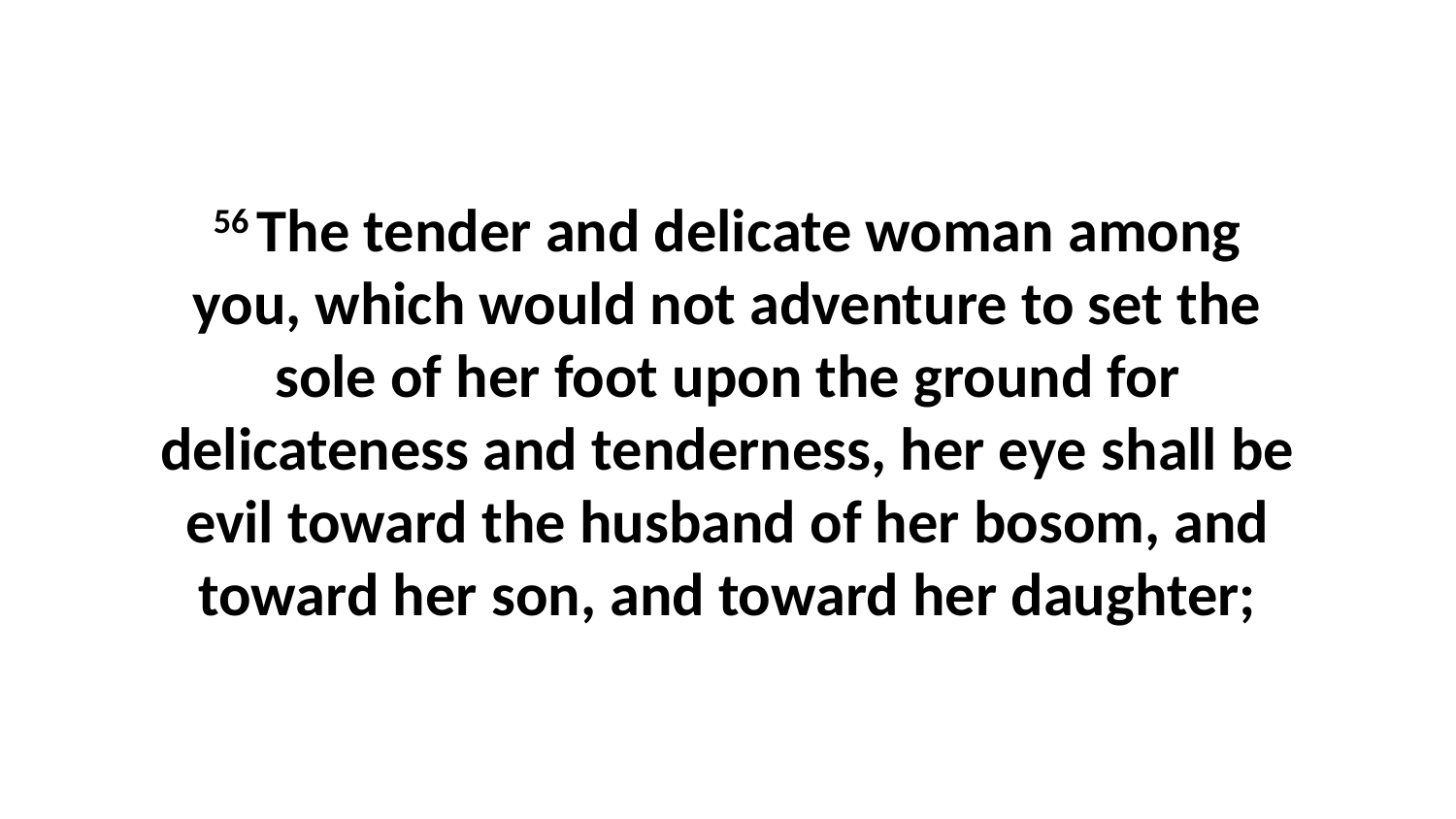

56 The tender and delicate woman among you, which would not adventure to set the sole of her foot upon the ground for delicateness and tenderness, her eye shall be evil toward the husband of her bosom, and toward her son, and toward her daughter;